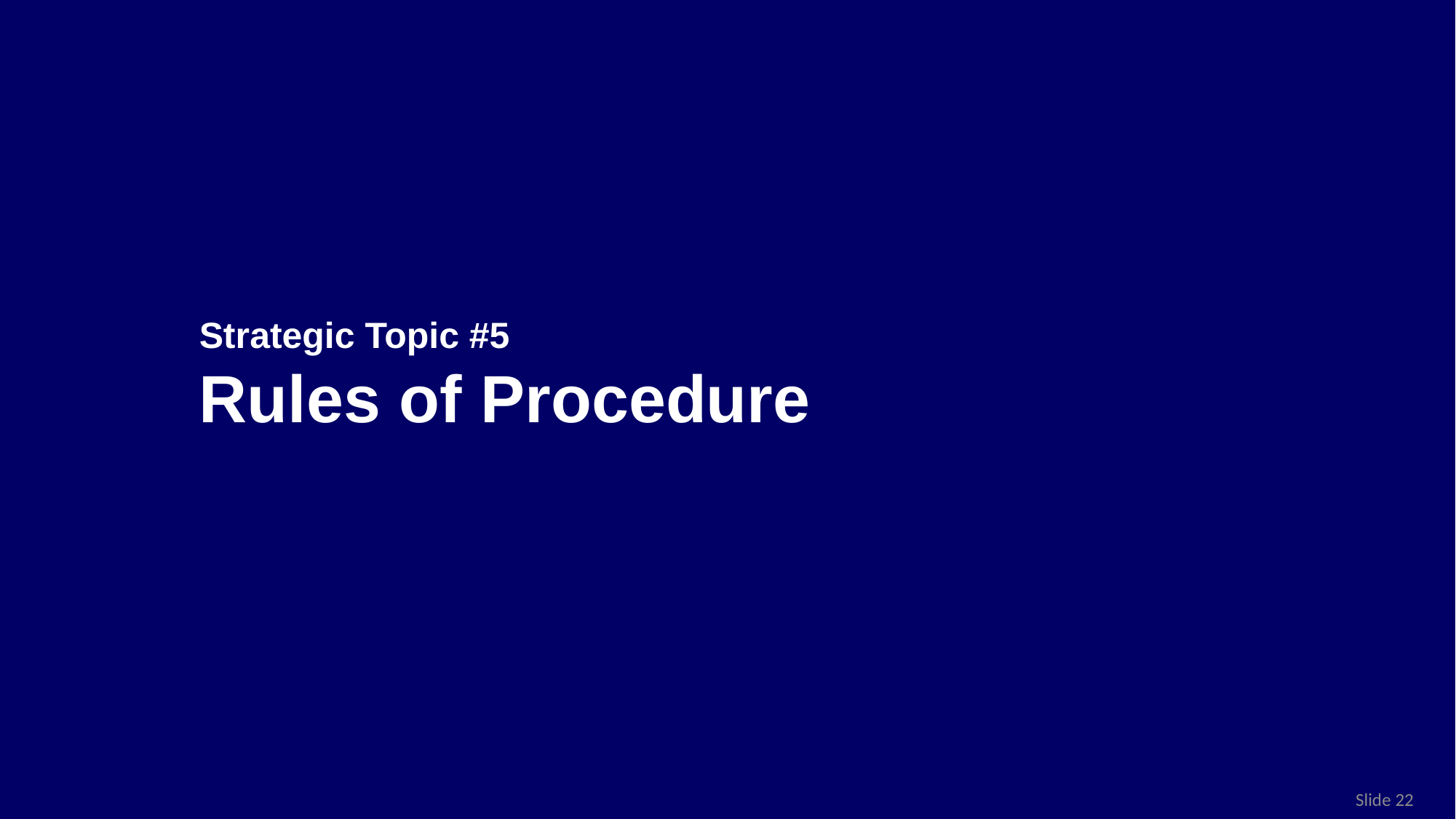

Strategic Topic #5
Rules of Procedure
Slide 22